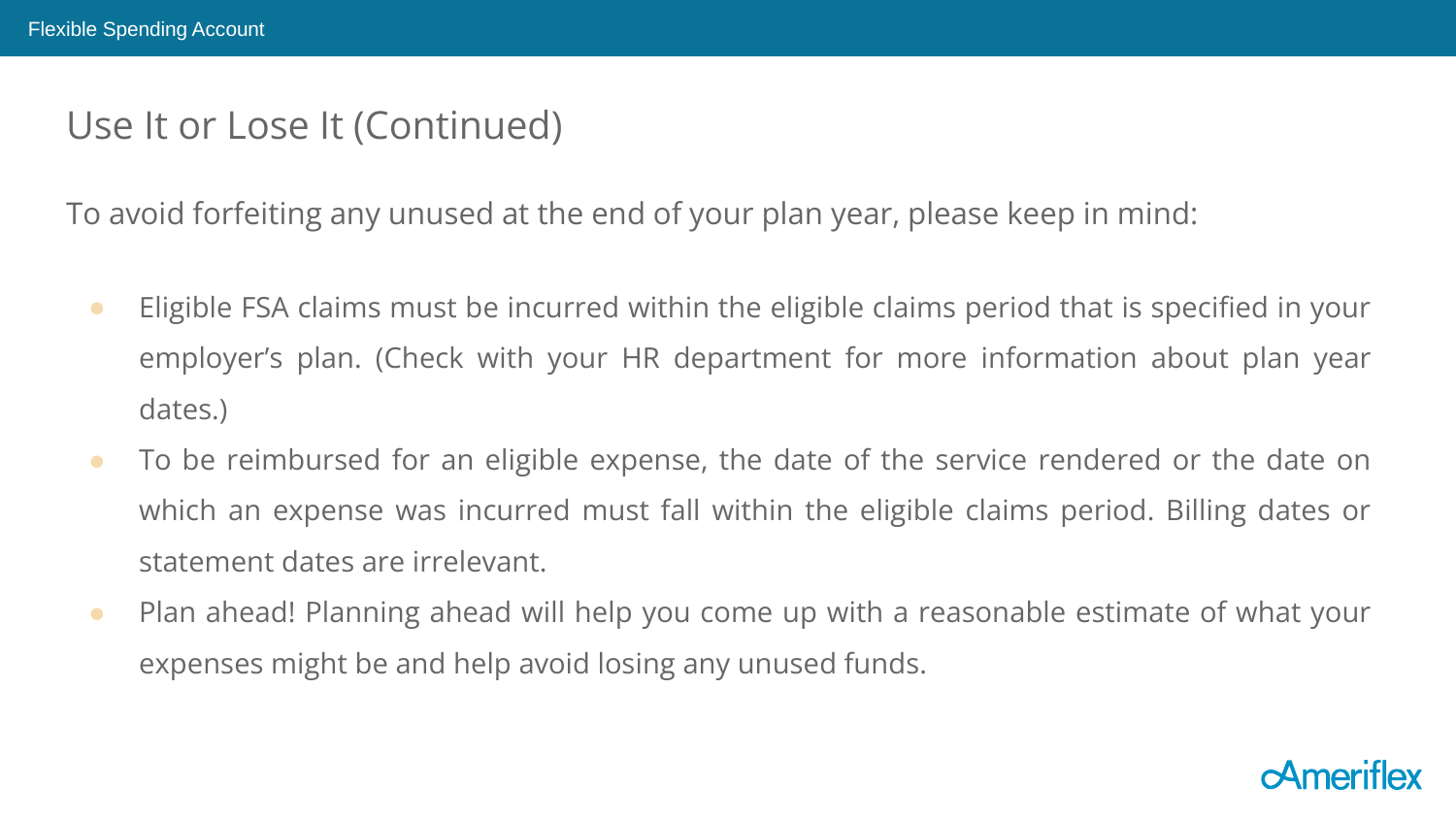

Flexible Spending Account
Use It or Lose It (Continued)

To avoid forfeiting any unused at the end of your plan year, please keep in mind:

Eligible FSA claims must be incurred within the eligible claims period that is specified in your employer’s plan. (Check with your HR department for more information about plan year dates.)
To be reimbursed for an eligible expense, the date of the service rendered or the date on which an expense was incurred must fall within the eligible claims period. Billing dates or statement dates are irrelevant.
Plan ahead! Planning ahead will help you come up with a reasonable estimate of what your expenses might be and help avoid losing any unused funds.